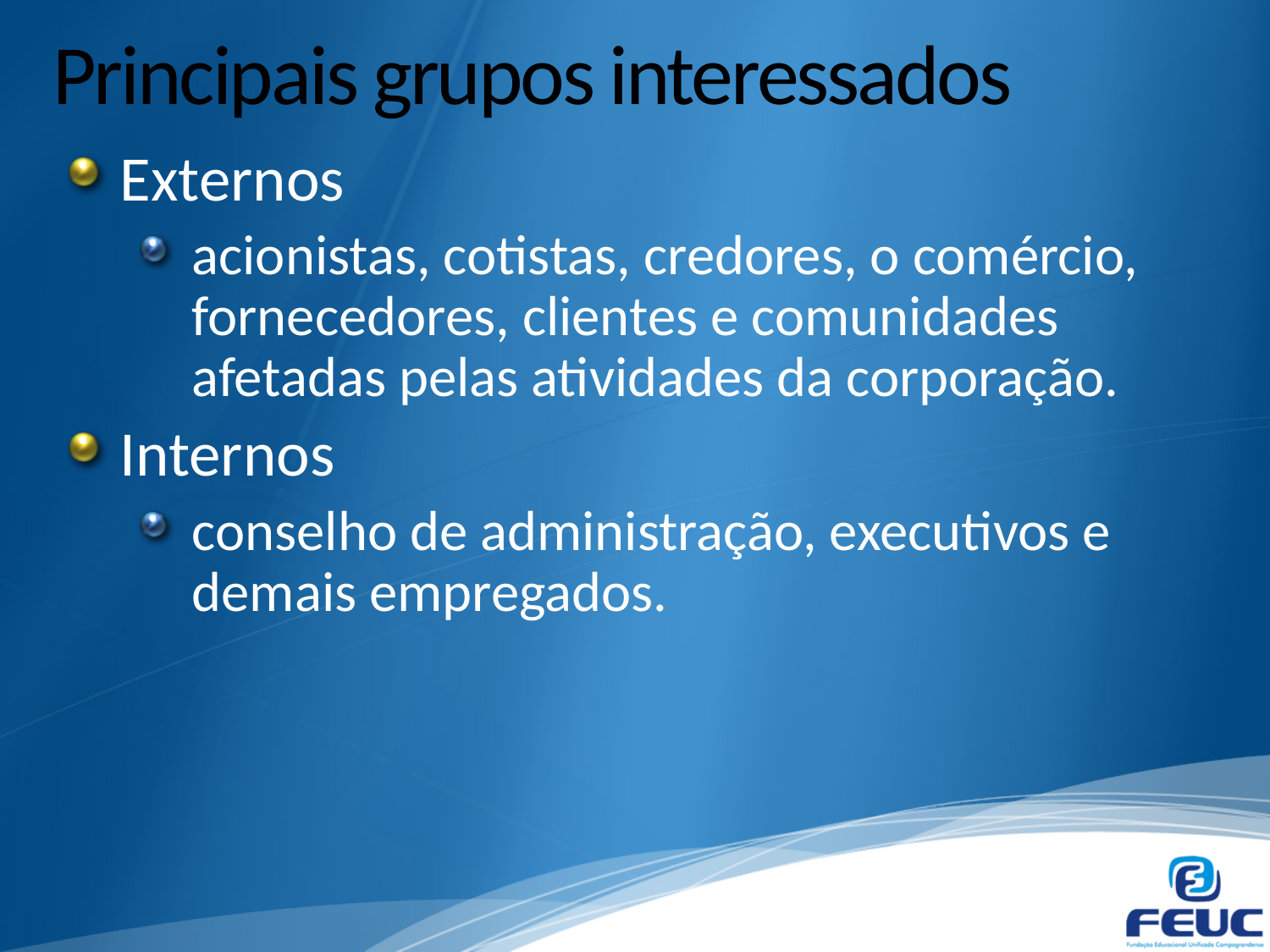

# Principais grupos interessados
Externos
acionistas, cotistas, credores, o comércio, fornecedores, clientes e comunidades afetadas pelas atividades da corporação.
Internos
conselho de administração, executivos e demais empregados.